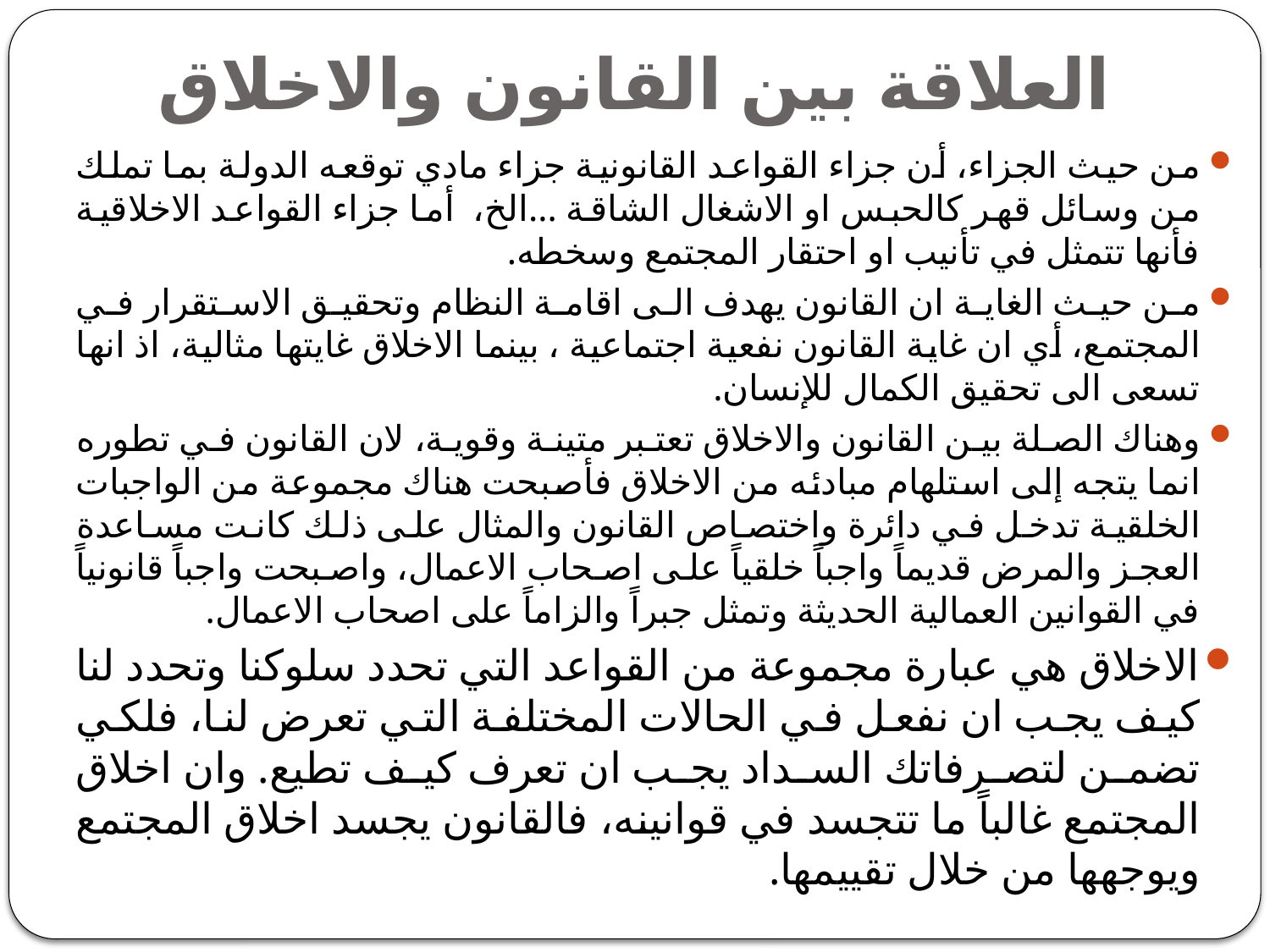

# العلاقة بين القانون والاخلاق
من حيث الجزاء، أن جزاء القواعد القانونية جزاء مادي توقعه الدولة بما تملك من وسائل قهر كالحبس او الاشغال الشاقة ...الخ،  أما جزاء القواعد الاخلاقية فأنها تتمثل في تأنيب او احتقار المجتمع وسخطه.
من حيث الغاية ان القانون يهدف الى اقامة النظام وتحقيق الاستقرار في المجتمع، أي ان غاية القانون نفعية اجتماعية ، بينما الاخلاق غايتها مثالية، اذ انها تسعى الى تحقيق الكمال للإنسان.
وهناك الصلة بين القانون والاخلاق تعتبر متينة وقوية، لان القانون في تطوره انما يتجه إلى استلهام مبادئه من الاخلاق فأصبحت هناك مجموعة من الواجبات الخلقية تدخل في دائرة واختصاص القانون والمثال على ذلك كانت مساعدة العجز والمرض قديماً واجباً خلقياً على اصحاب الاعمال، واصبحت واجباً قانونياً في القوانين العمالية الحديثة وتمثل جبراً والزاماً على اصحاب الاعمال.
الاخلاق هي عبارة مجموعة من القواعد التي تحدد سلوكنا وتحدد لنا كيف يجب ان نفعل في الحالات المختلفة التي تعرض لنا، فلكي تضمن لتصرفاتك السداد يجب ان تعرف كيف تطيع. وان اخلاق المجتمع غالباً ما تتجسد في قوانينه، فالقانون يجسد اخلاق المجتمع ويوجهها من خلال تقييمها.